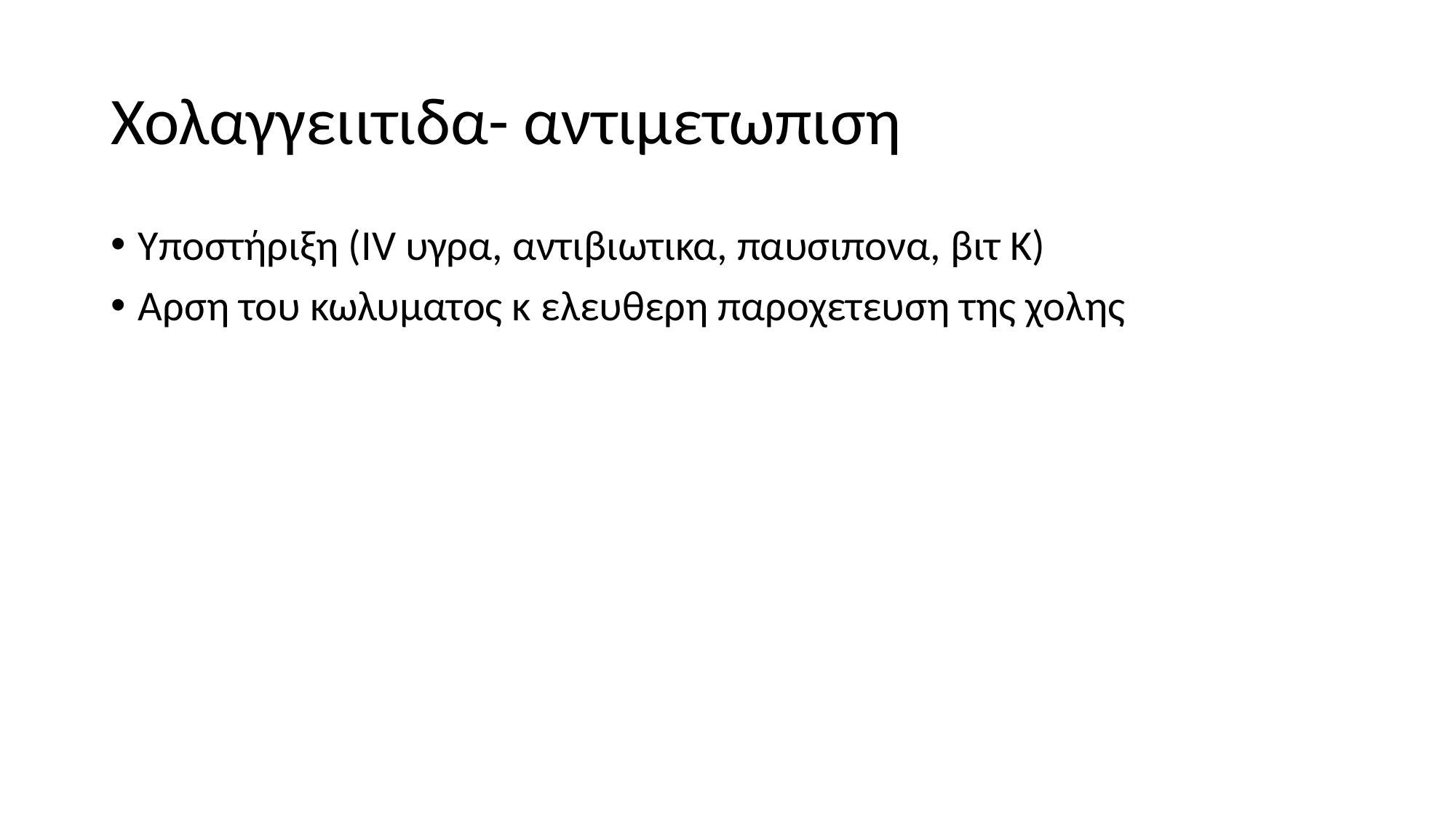

# Χολαγγειιτιδα- αντιμετωπιση
Υποστήριξη (IV υγρα, αντιβιωτικα, παυσιπονα, βιτ Κ)
Αρση του κωλυματος κ ελευθερη παροχετευση της χολης